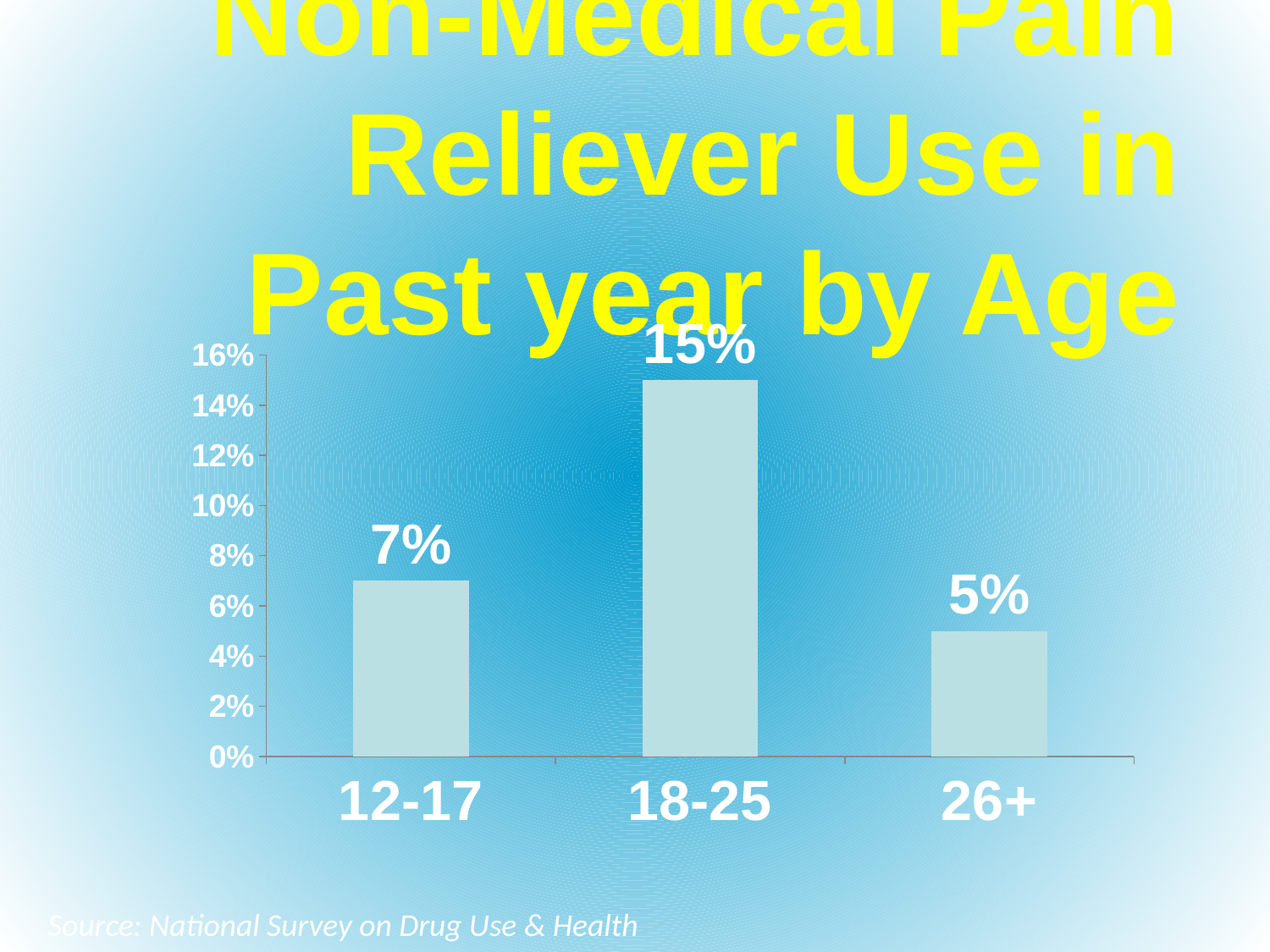

# Non-Medical Pain Reliever Use in Past year by Age

### Chart

| Category | Lane |
|---|---|
| 12-17 | 0.07 |
| 18-25 | 0.15 |
| 26+ | 0.05 |
Source: National Survey on Drug Use & Health